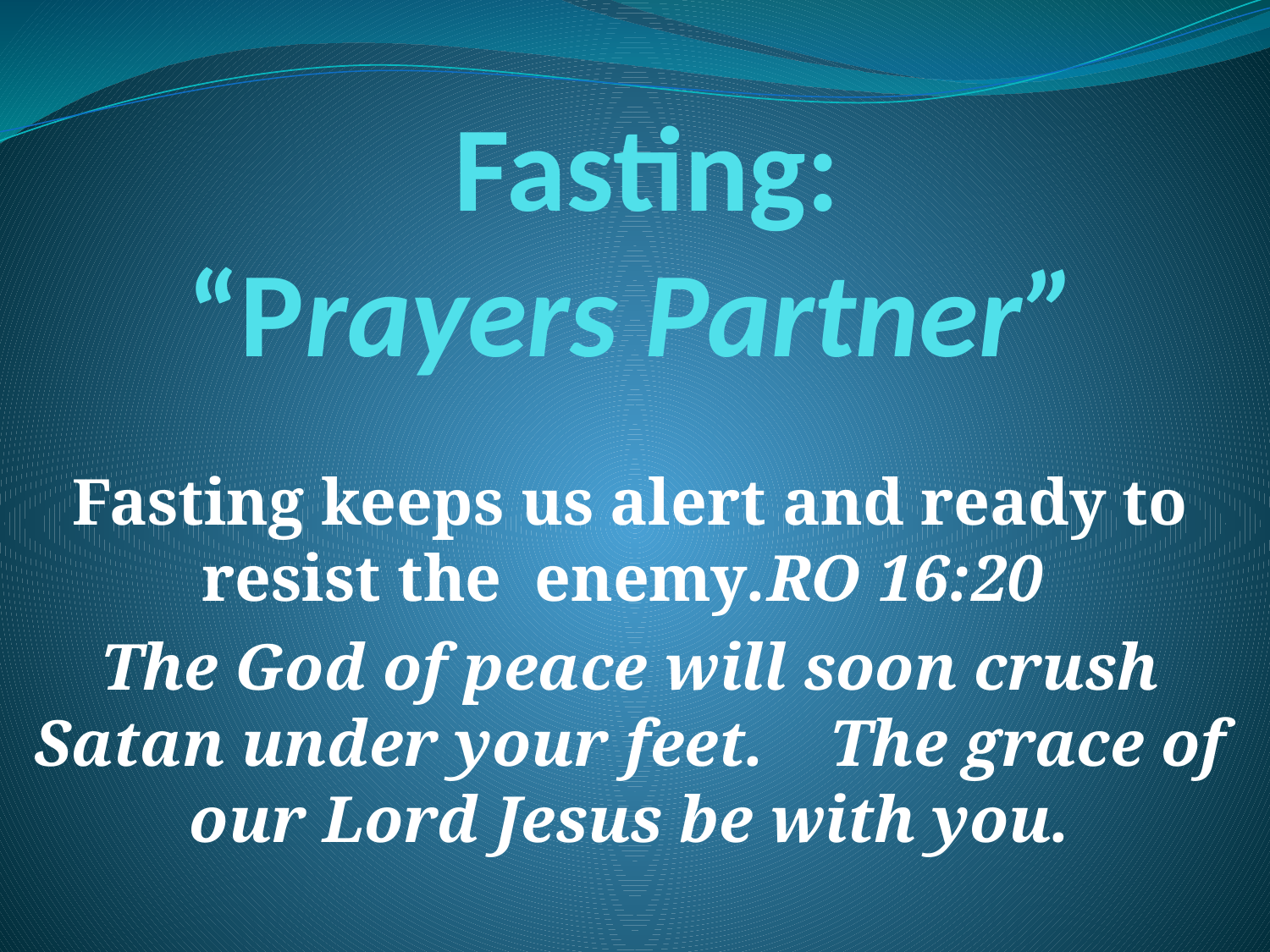

# Fasting: “Prayers Partner”
Fasting keeps us alert and ready to resist the  enemy.RO 16:20
The God of peace will soon crush Satan under your feet.    The grace of our Lord Jesus be with you.